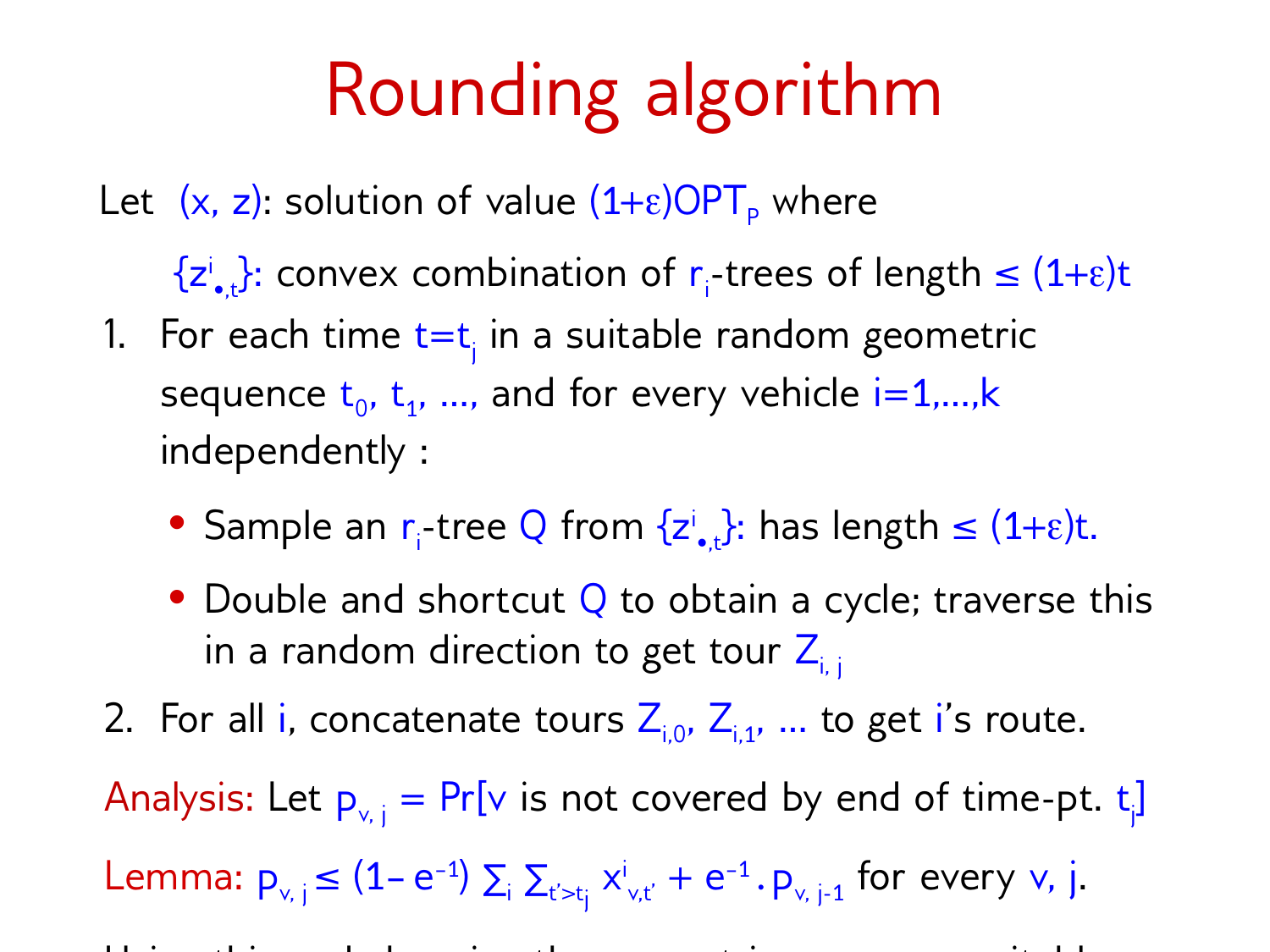

# Rounding algorithm
Let  (x, z): solution of value (1+ε)OPTP where
	{zi•,t}: convex combination of ri-trees of length ≤ (1+ε)t
For each time t=tj in a suitable random geometric sequence t0, t1, …, and for every vehicle i=1,…,k independently :
Sample an ri-tree Q from {zi•,t}: has length ≤ (1+ε)t.
Double and shortcut Q to obtain a cycle; traverse this in a random direction to get tour Zi, j
For all i, concatenate tours Zi,0, Zi,1, … to get i’s route.
Analysis: Let pv, j = Pr[v is not covered by end of time-pt. tj]
Lemma: pv, j ≤ (1– e–1) ∑i ∑t’>tj xiv,t’ + e–1 . pv, j-1 for every v, j.
Using this and choosing the geometric sequence suitably, can show that E[latency of v] ≤ 8.497 (∑i, t t xiv,t) for every v.